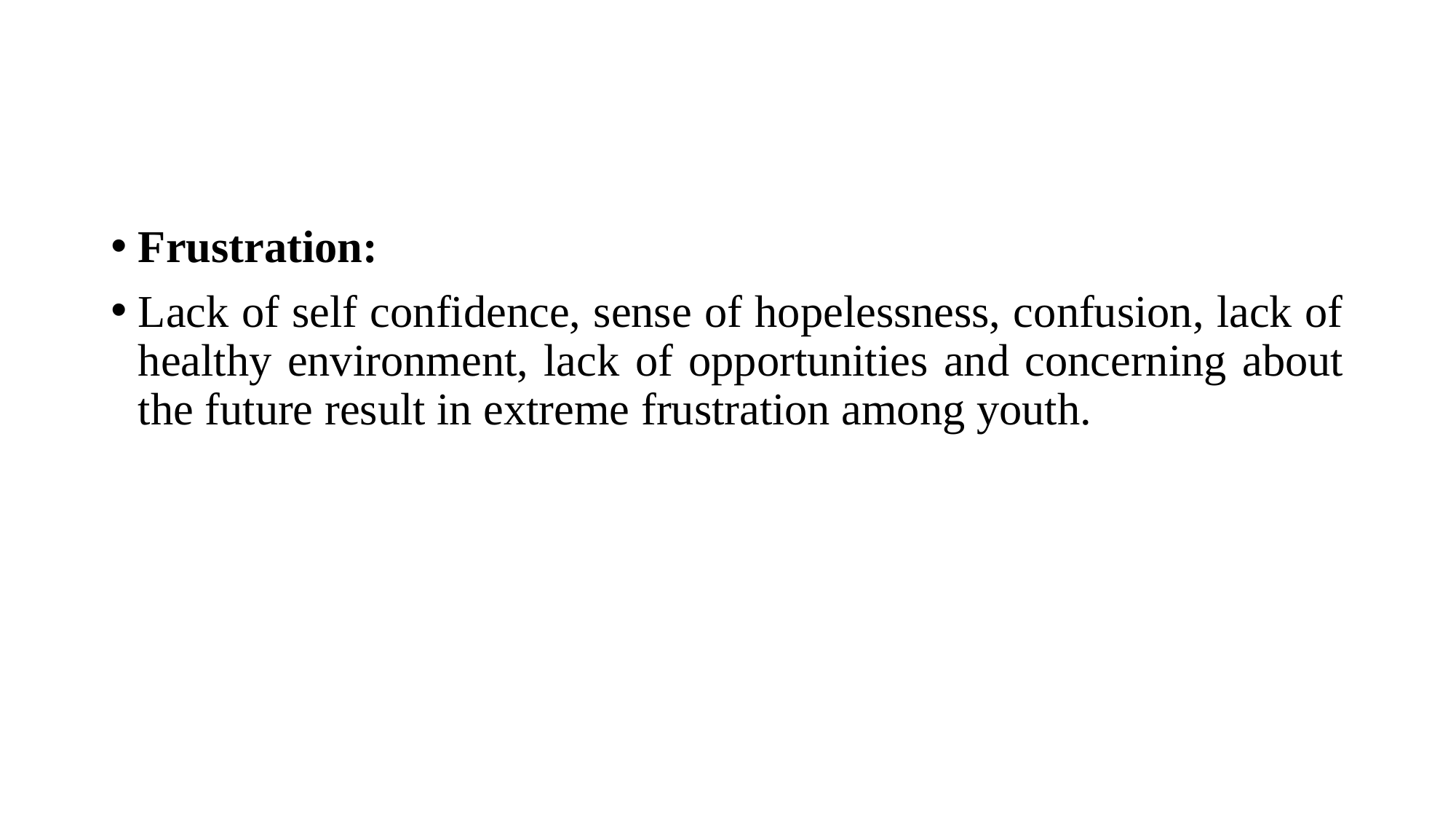

#
Frustration:
Lack of self confidence, sense of hopelessness, confusion, lack of healthy environment, lack of opportunities and concerning about the future result in extreme frustration among youth.